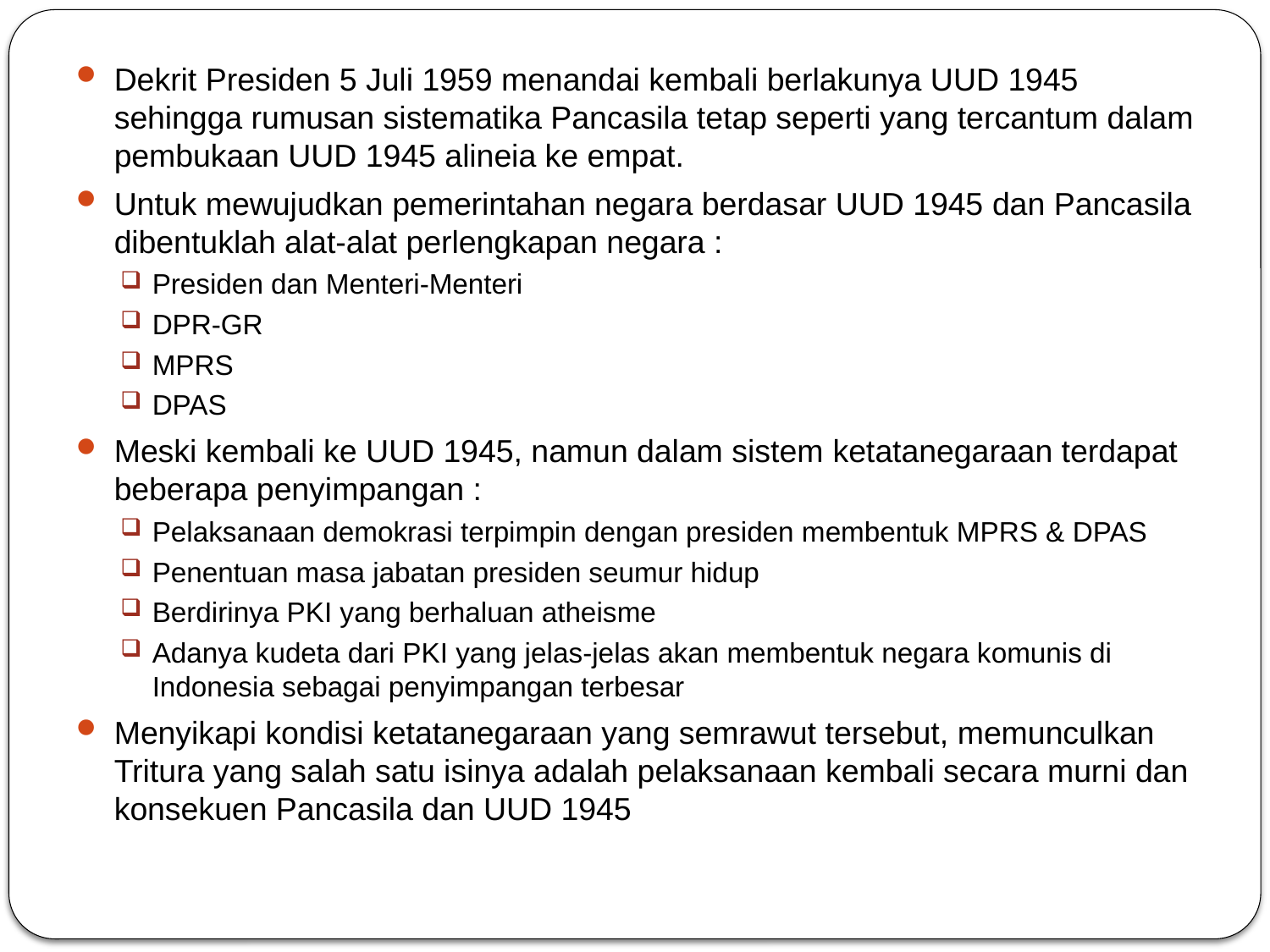

#
Dekrit Presiden 5 Juli 1959 menandai kembali berlakunya UUD 1945 sehingga rumusan sistematika Pancasila tetap seperti yang tercantum dalam pembukaan UUD 1945 alineia ke empat.
Untuk mewujudkan pemerintahan negara berdasar UUD 1945 dan Pancasila dibentuklah alat-alat perlengkapan negara :
Presiden dan Menteri-Menteri
DPR-GR
MPRS
DPAS
Meski kembali ke UUD 1945, namun dalam sistem ketatanegaraan terdapat beberapa penyimpangan :
Pelaksanaan demokrasi terpimpin dengan presiden membentuk MPRS & DPAS
Penentuan masa jabatan presiden seumur hidup
Berdirinya PKI yang berhaluan atheisme
Adanya kudeta dari PKI yang jelas-jelas akan membentuk negara komunis di Indonesia sebagai penyimpangan terbesar
Menyikapi kondisi ketatanegaraan yang semrawut tersebut, memunculkan Tritura yang salah satu isinya adalah pelaksanaan kembali secara murni dan konsekuen Pancasila dan UUD 1945